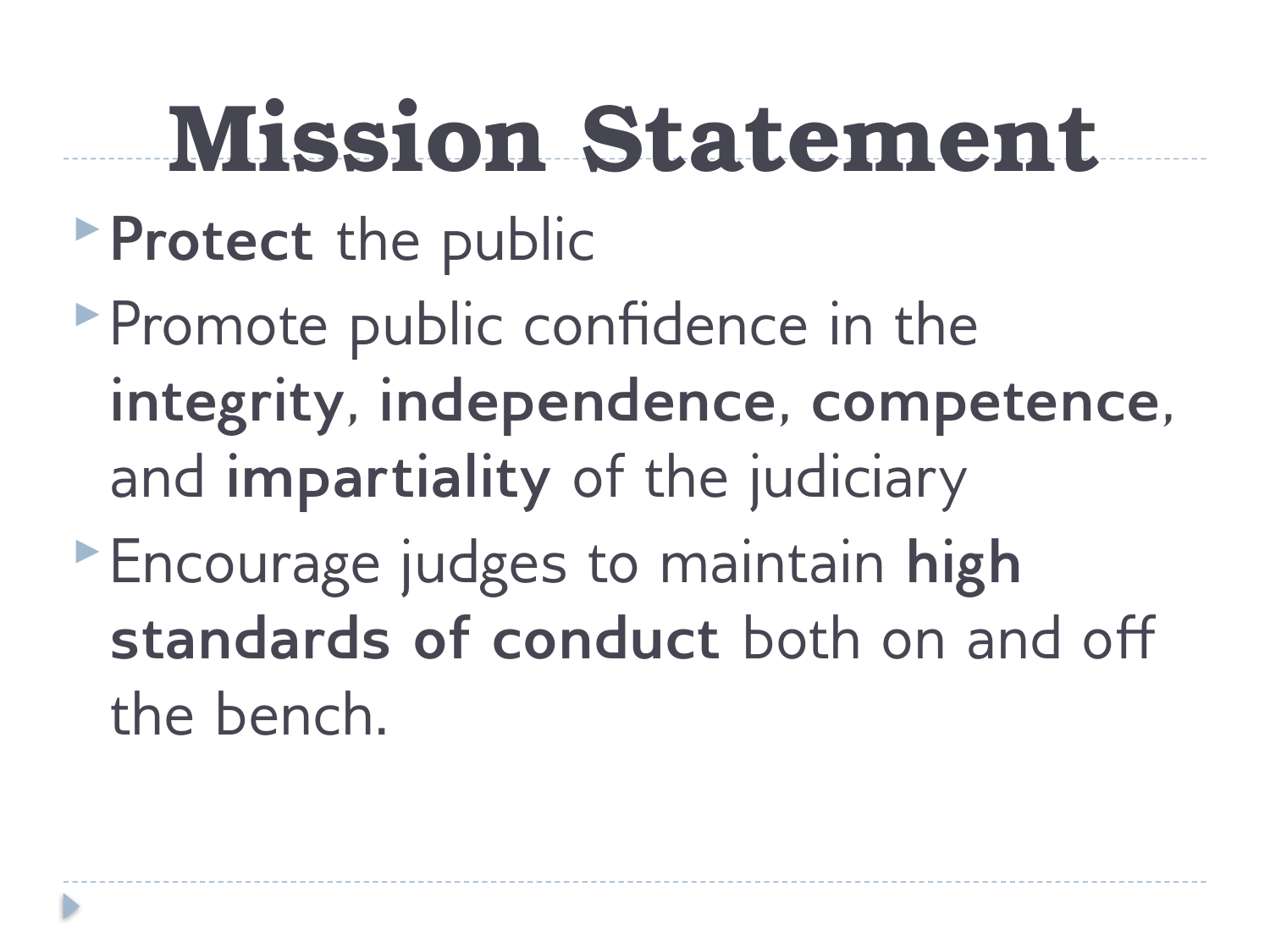

Mission Statement
Protect the public
Promote public confidence in the integrity, independence, competence, and impartiality of the judiciary
Encourage judges to maintain high standards of conduct both on and off the bench.